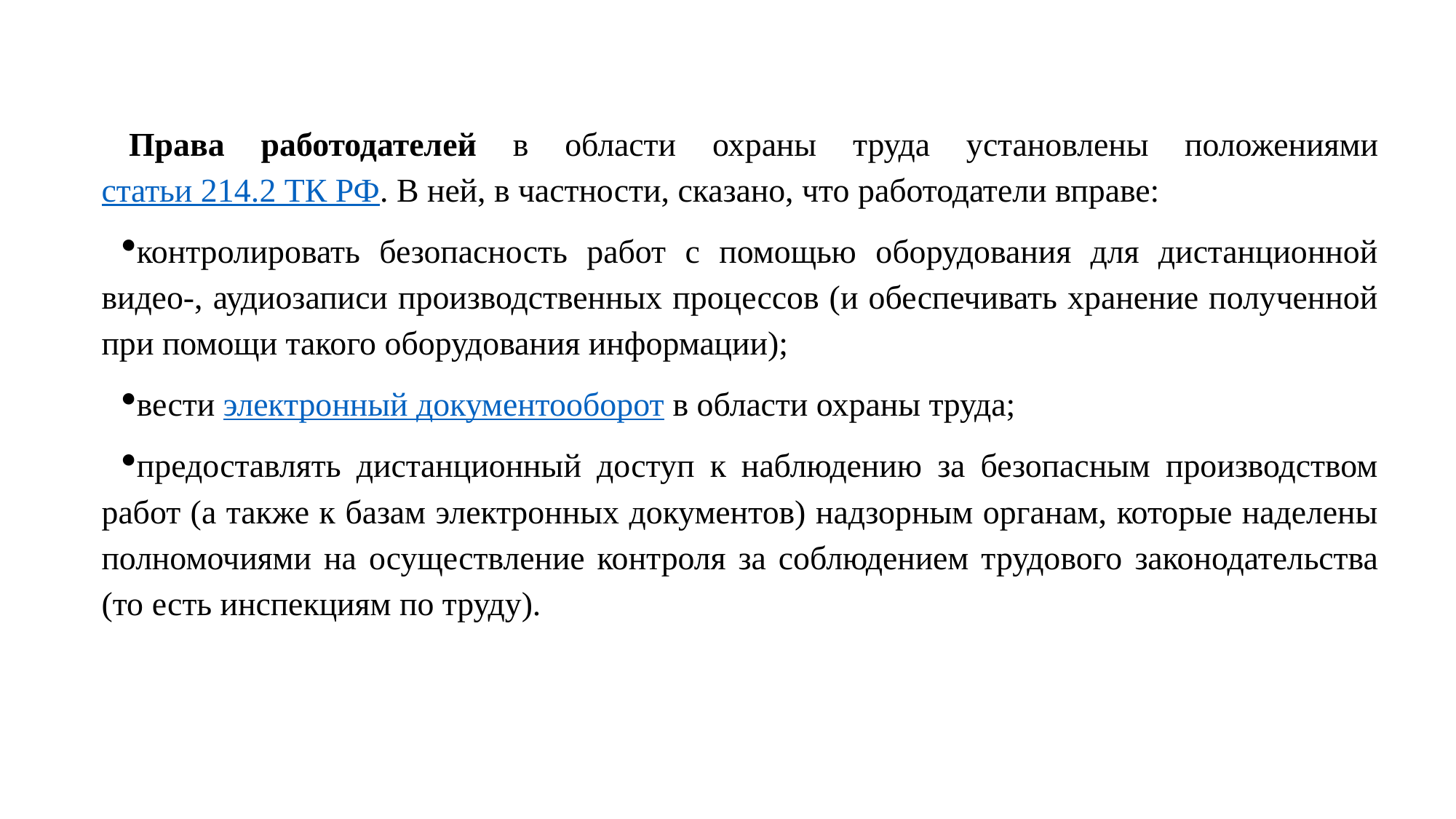

Права работодателей в области охраны труда установлены положениями статьи 214.2 ТК РФ. В ней, в частности, сказано, что работодатели вправе:
контролировать безопасность работ с помощью оборудования для дистанционной видео-, аудиозаписи производственных процессов (и обеспечивать хранение полученной при помощи такого оборудования информации);
вести электронный документооборот в области охраны труда;
предоставлять дистанционный доступ к наблюдению за безопасным производством работ (а также к базам электронных документов) надзорным органам, которые наделены полномочиями на осуществление контроля за соблюдением трудового законодательства (то есть инспекциям по труду).